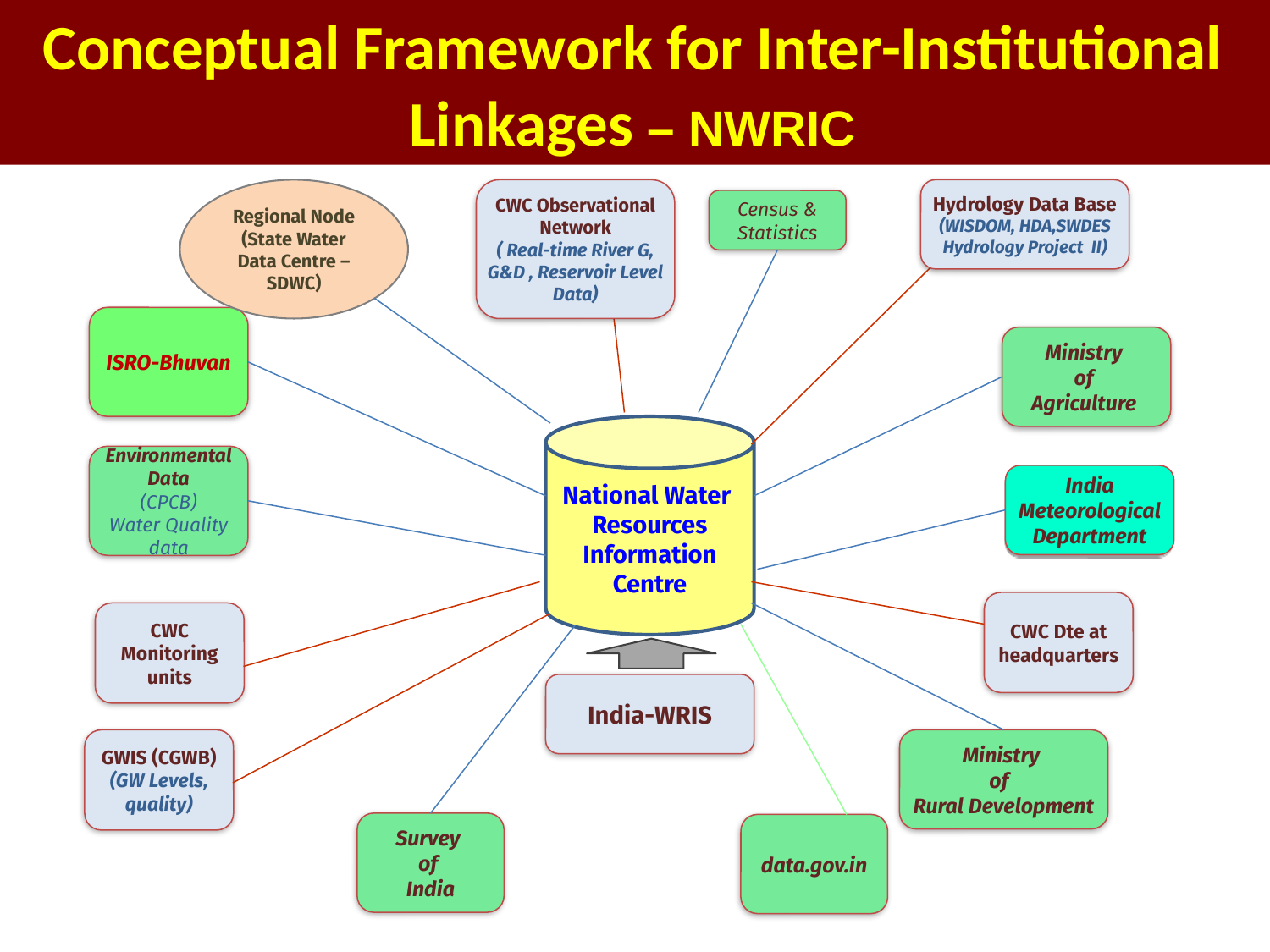

Conceptual Framework for Inter-Institutional Linkages – NWRIC
Regional Node
(State Water Data Centre – SDWC)
CWC Observational Network
( Real-time River G, G&D , Reservoir Level Data)
Hydrology Data Base
(WISDOM, HDA,SWDES Hydrology Project  II)
Census & Statistics
ISRO-Bhuvan
Ministry
of
Agriculture
National Water  Resources Information Centre
Environmental Data
(CPCB)
Water Quality data
India Meteorological Department

CWC Dte at headquarters
CWC Monitoring units

India-WRIS
GWIS (CGWB)
(GW Levels, quality)
Ministry
of
Rural Development
Survey
of
India
data.gov.in